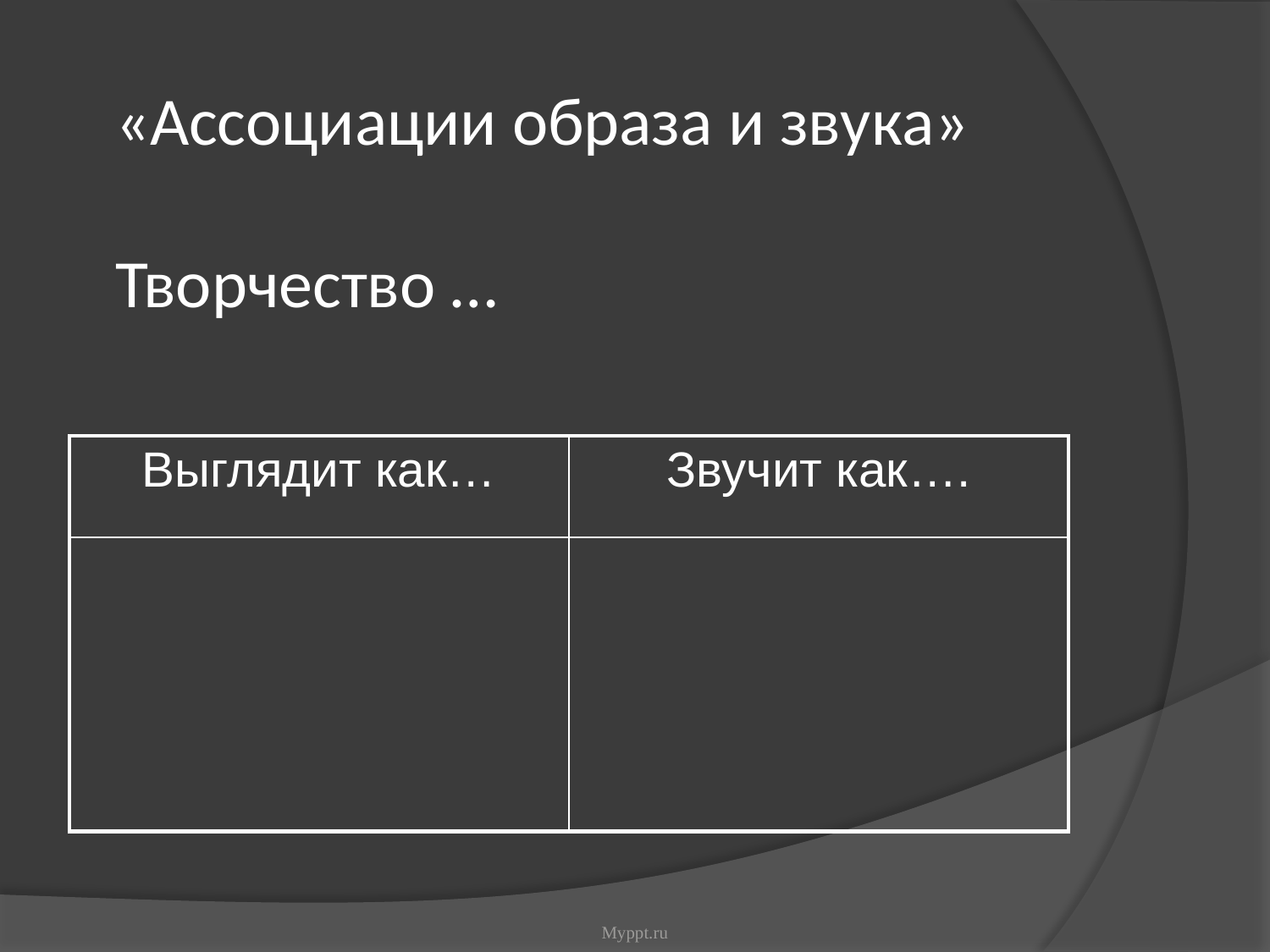

«Ассоциации образа и звука»
Творчество …
| Выглядит как… | Звучит как…. |
| --- | --- |
|  |  |
Myppt.ru